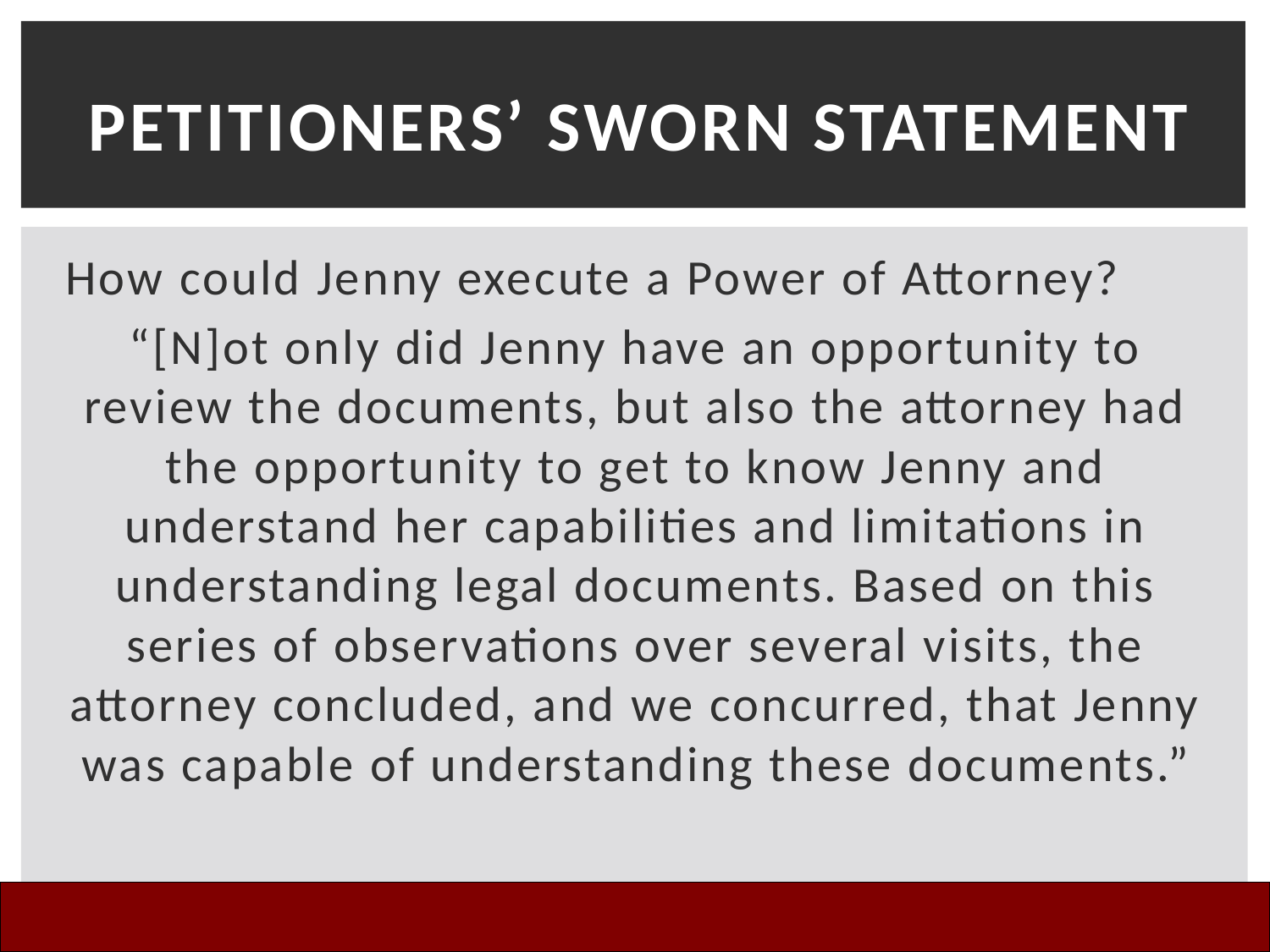

# Petitioners’ Sworn Statement
How could Jenny execute a Power of Attorney?
“[N]ot only did Jenny have an opportunity to review the documents, but also the attorney had the opportunity to get to know Jenny and understand her capabilities and limitations in understanding legal documents. Based on this series of observations over several visits, the attorney concluded, and we concurred, that Jenny was capable of understanding these documents.”